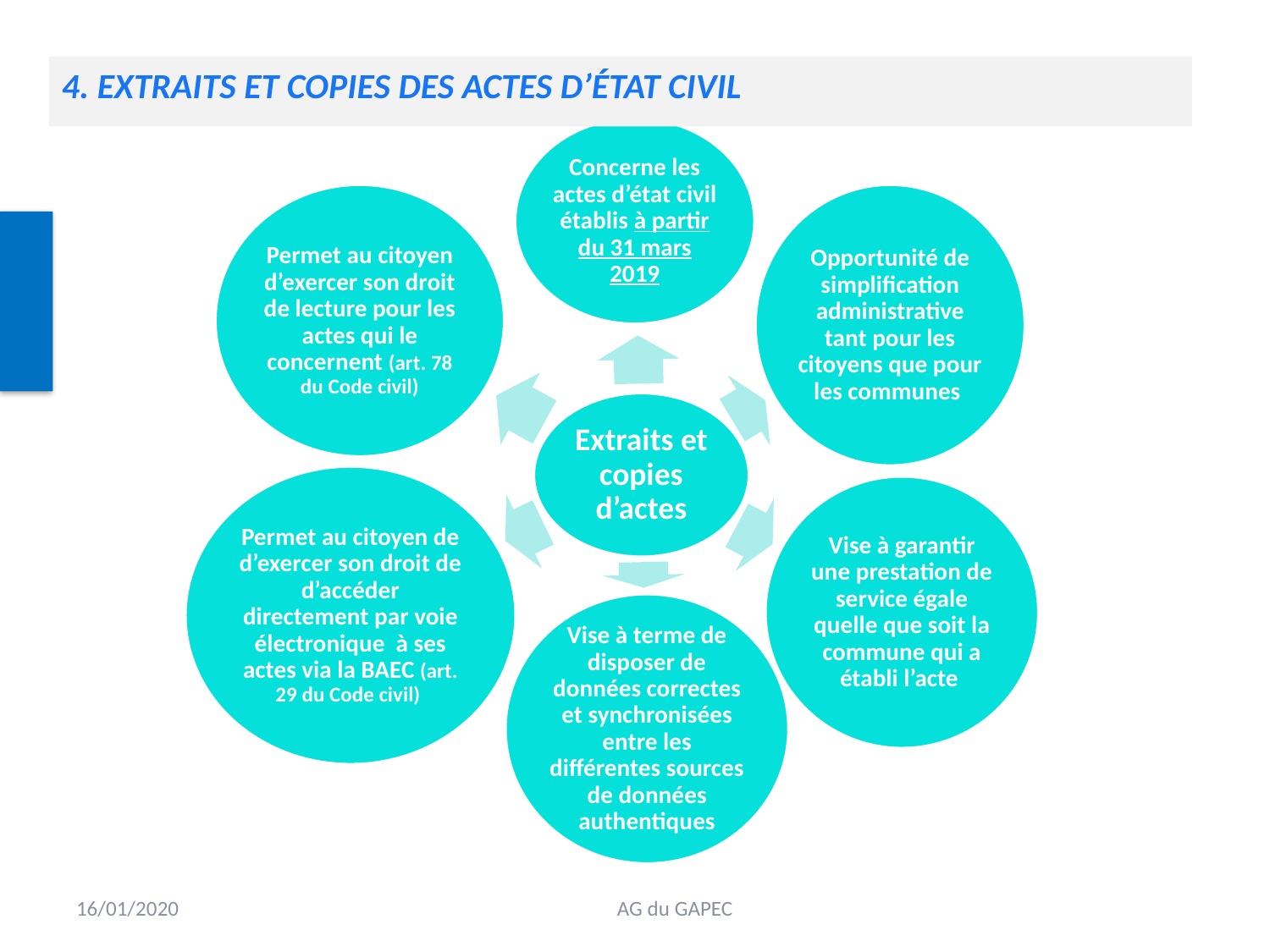

4. Extraits et copies des actes d’état civil
Extraits et copies d’actes

Concerne les actes d’état civil établis à partir du 31 mars 2019

Opportunité de simplification administrative tant pour les citoyens que pour les communes

Vise à garantir une prestation de service égale quelle que soit la commune qui a établi l’acte

Vise à terme de disposer de données correctes et synchronisées entre les différentes sources de données authentiques

Permet au citoyen de d’exercer son droit de d’accéder directement par voie électronique  à ses actes via la BAEC (art. 29 du Code civil)

Permet au citoyen d’exercer son droit de lecture pour les actes qui le concernent (art. 78 du Code civil)

16/01/2020
AG du GAPEC